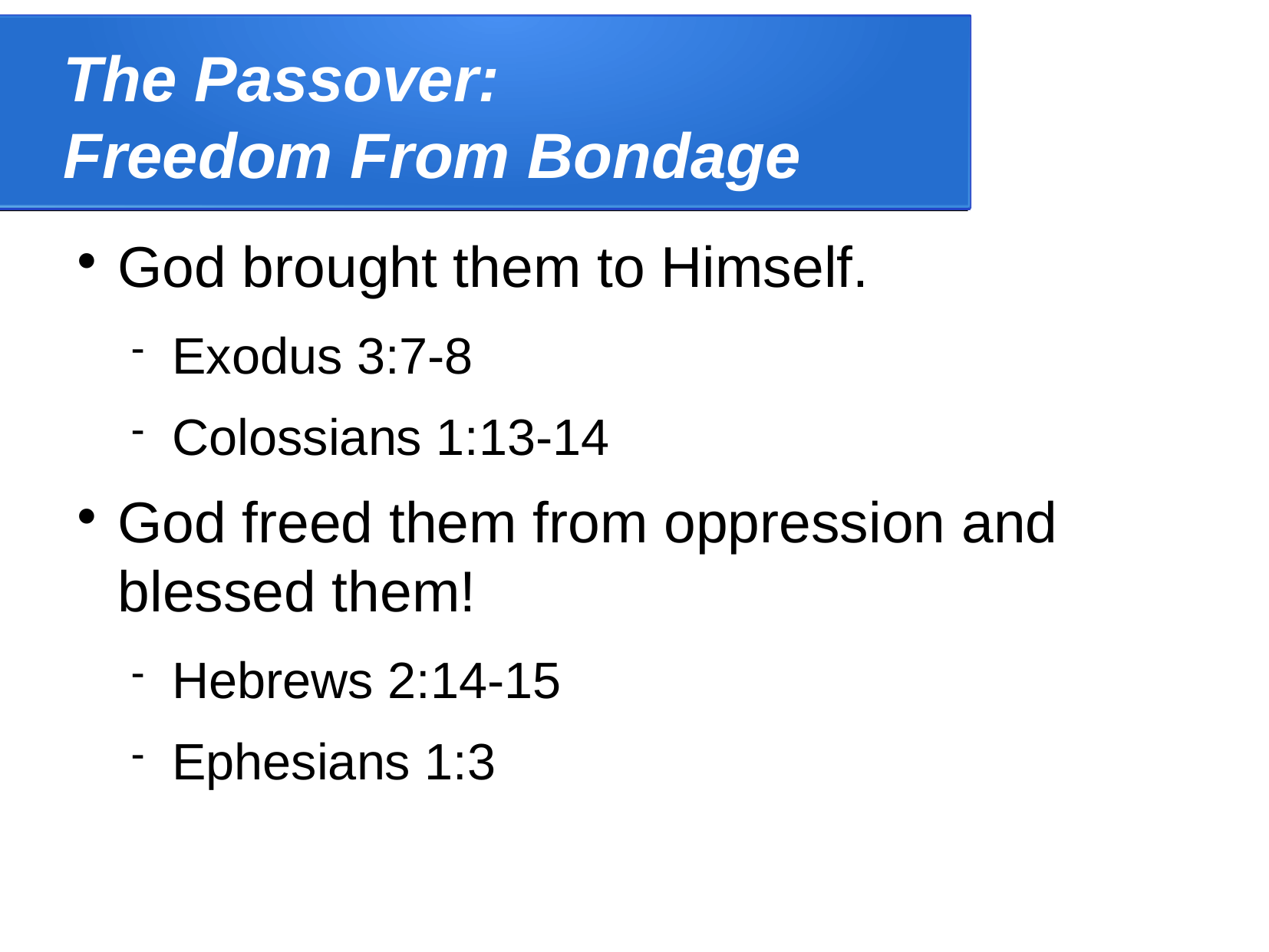

The Passover:
Freedom From Bondage
God brought them to Himself.
Exodus 3:7-8
Colossians 1:13-14
God freed them from oppression and blessed them!
Hebrews 2:14-15
Ephesians 1:3